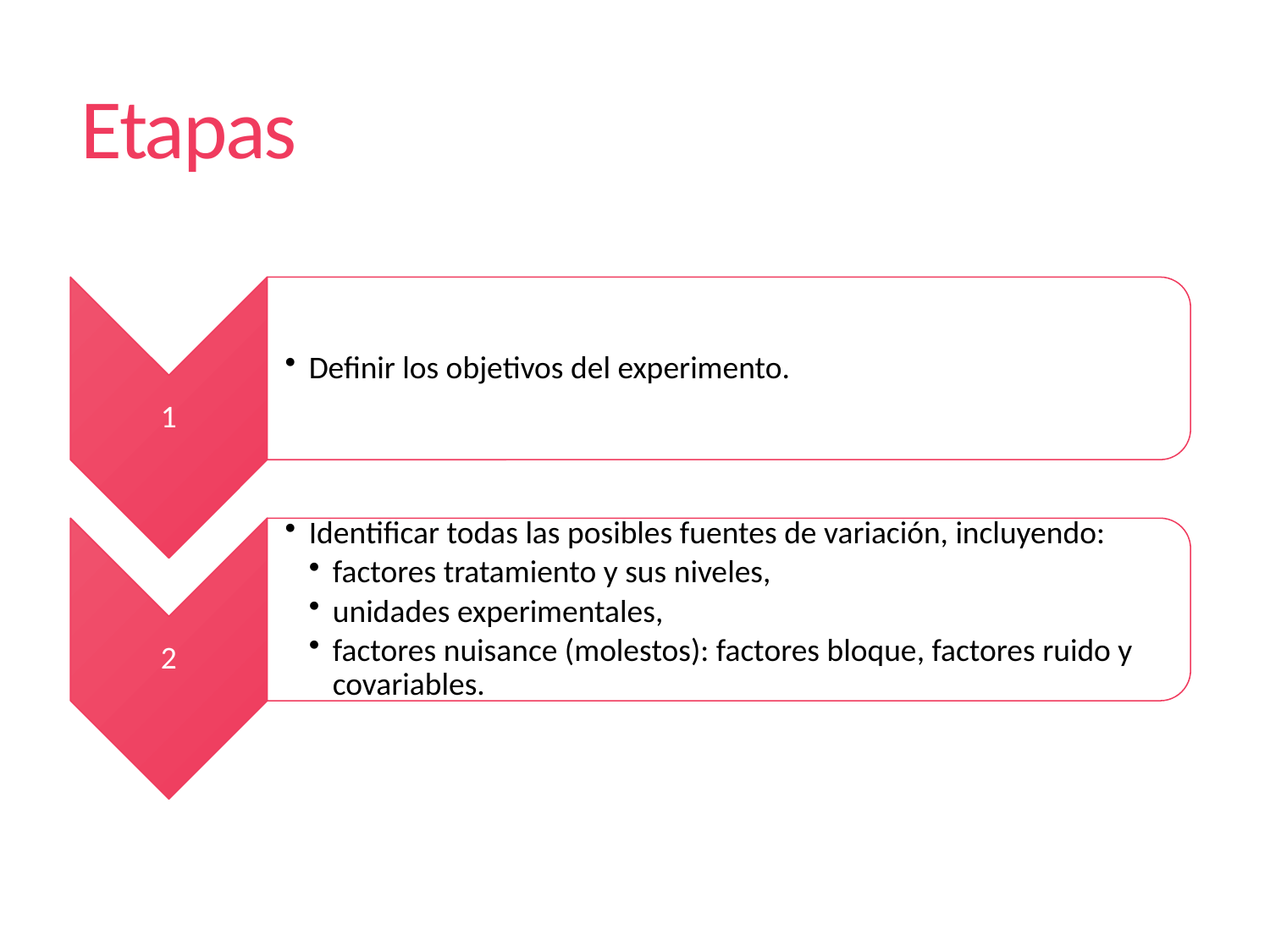

# Etapas
1
Definir los objetivos del experimento.
2
Identificar todas las posibles fuentes de variación, incluyendo:
factores tratamiento y sus niveles,
unidades experimentales,
factores nuisance (molestos): factores bloque, factores ruido y covariables.